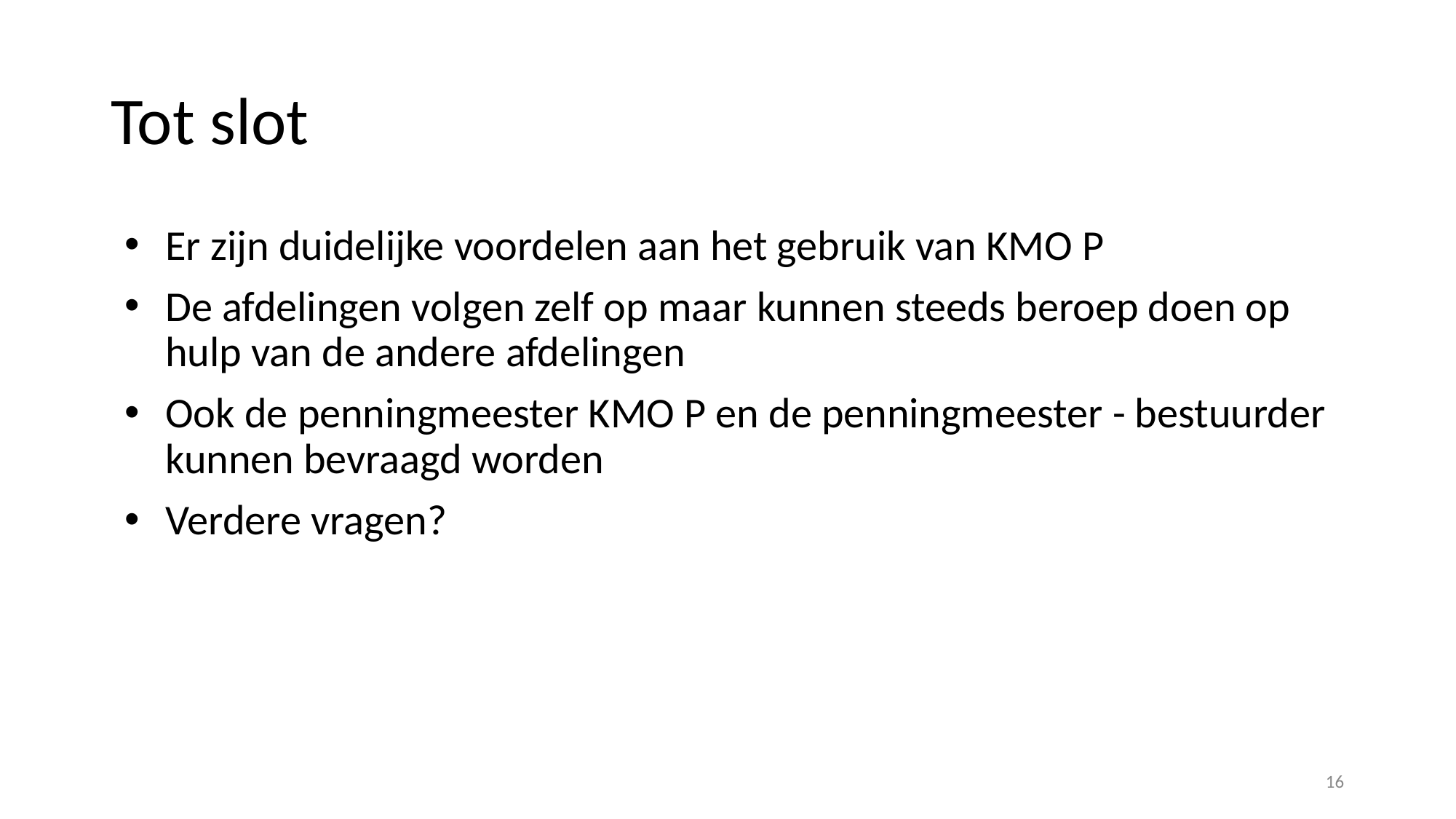

# Tot slot
Er zijn duidelijke voordelen aan het gebruik van KMO P
De afdelingen volgen zelf op maar kunnen steeds beroep doen op hulp van de andere afdelingen
Ook de penningmeester KMO P en de penningmeester - bestuurder kunnen bevraagd worden
Verdere vragen?

16